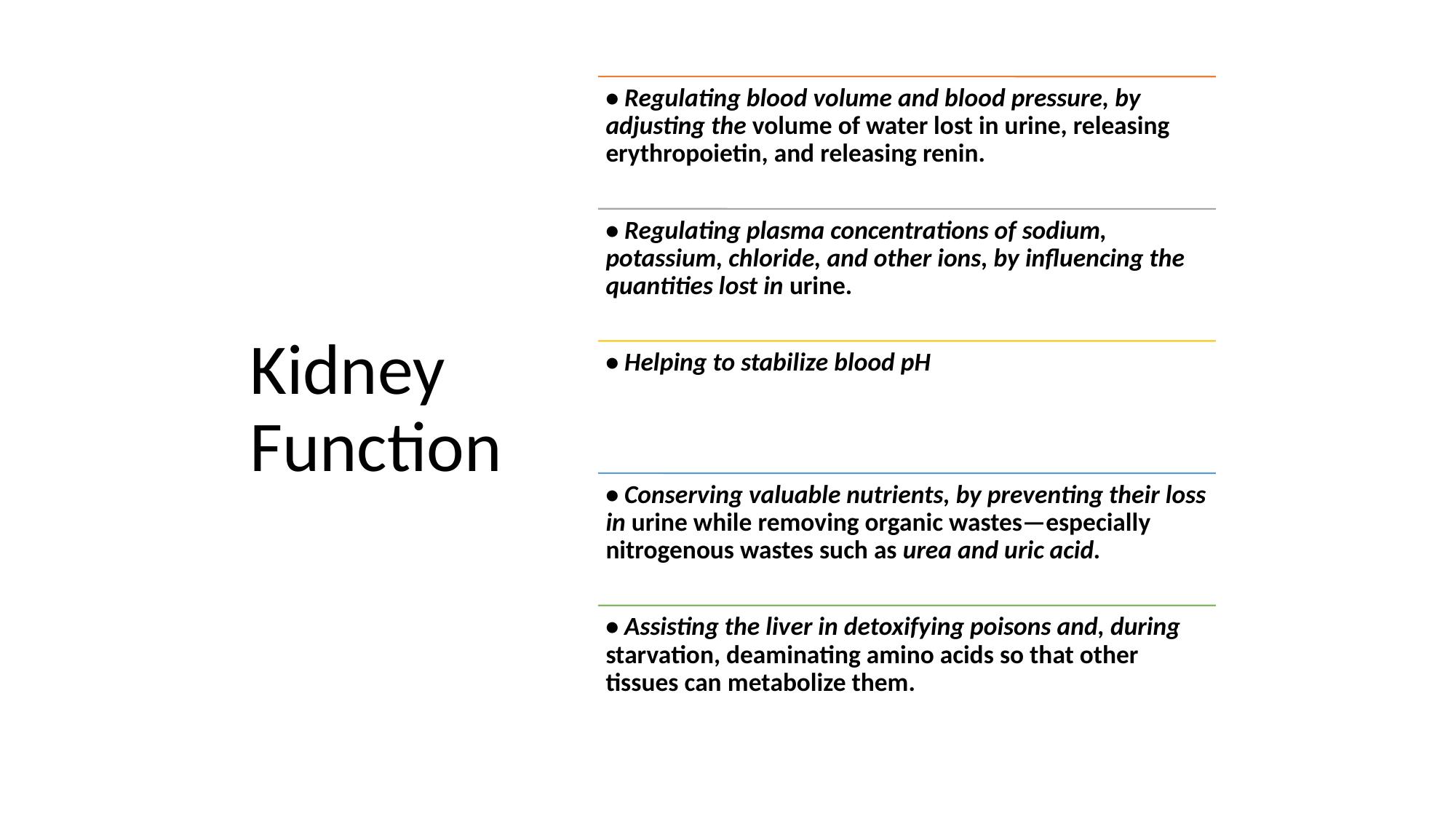

# Kidney Function
• Regulating blood volume and blood pressure, by adjusting the volume of water lost in urine, releasing erythropoietin, and releasing renin.
• Regulating plasma concentrations of sodium, potassium, chloride, and other ions, by influencing the quantities lost in urine.
• Helping to stabilize blood pH
• Conserving valuable nutrients, by preventing their loss in urine while removing organic wastes—especially nitrogenous wastes such as urea and uric acid.
• Assisting the liver in detoxifying poisons and, during starvation, deaminating amino acids so that other tissues can metabolize them.